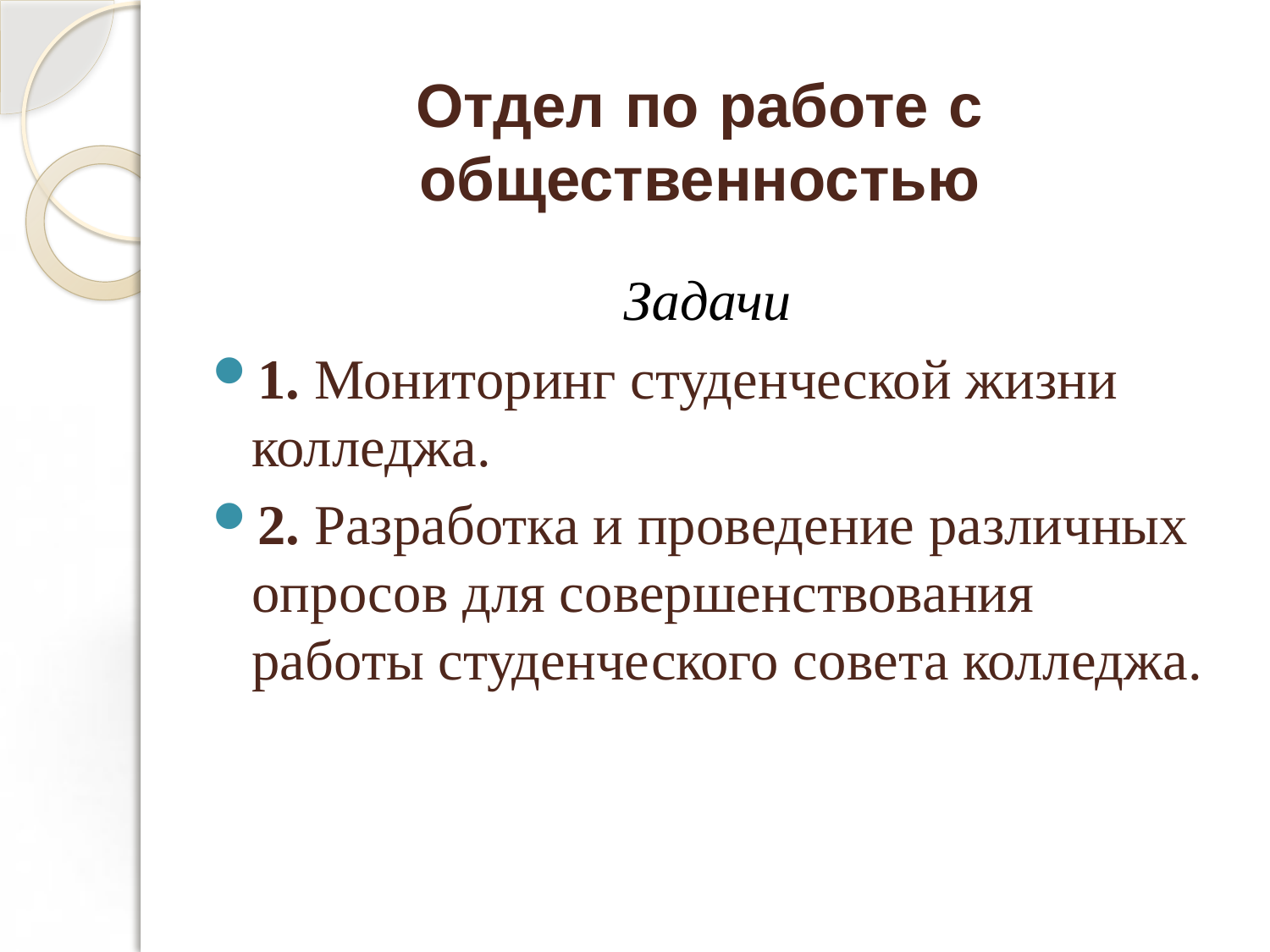

# Отдел по работе с общественностью
                             Задачи
1. Мониторинг студенческой жизни колледжа.
2. Разработка и проведение различных опросов для совершенствования  работы студенческого совета колледжа.